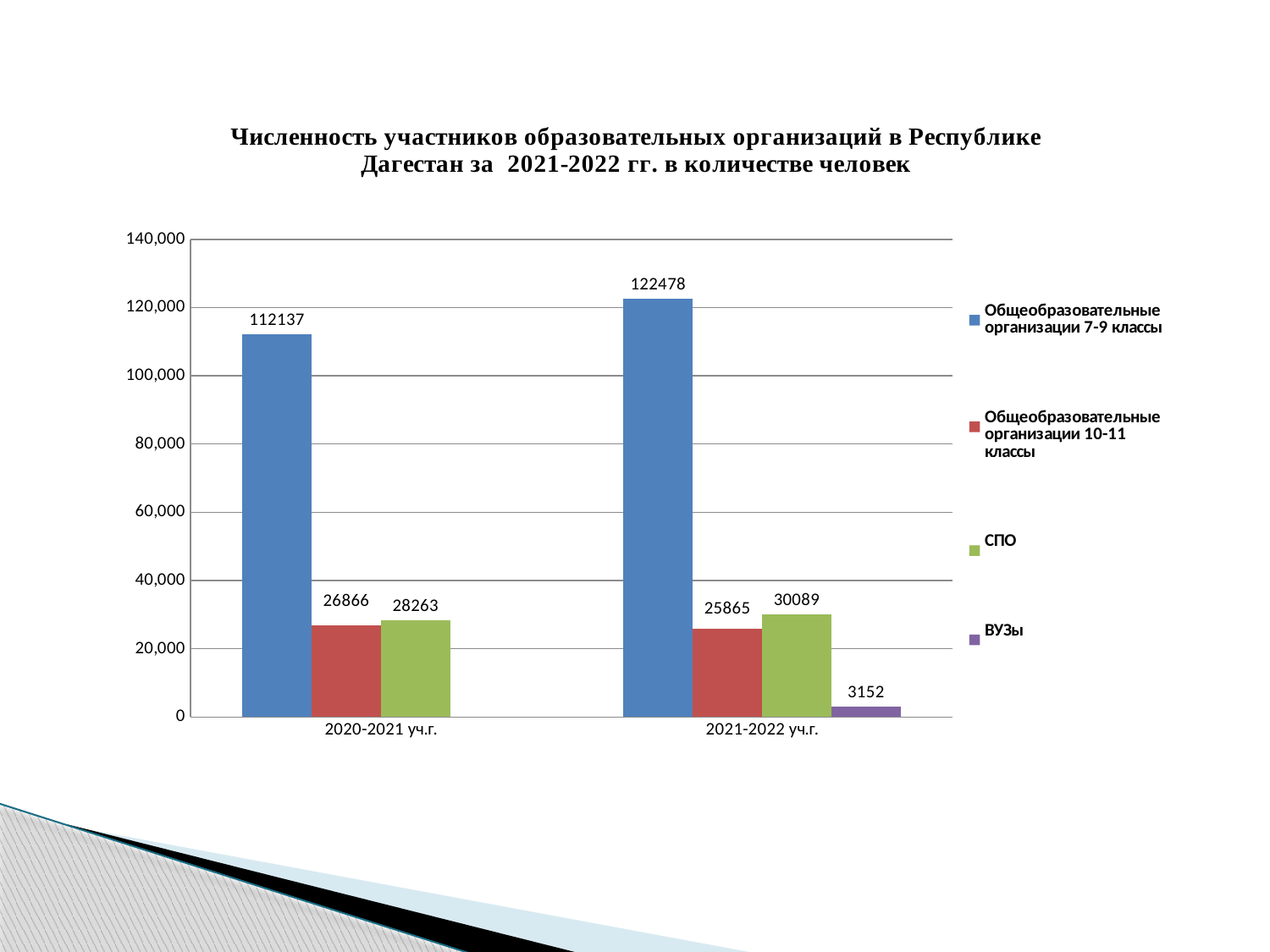

### Chart: Численность участников образовательных организаций в Республике Дагестан за  2021-2022 гг. в количестве человек

| Category | Общеобразовательные организации 7-9 классы | Общеобразовательные организации 10-11 классы | СПО | ВУЗы |
|---|---|---|---|---|
| 2020-2021 уч.г. | 112137.0 | 26866.0 | 28263.0 | None |
| 2021-2022 уч.г. | 122478.0 | 25865.0 | 30089.0 | 3152.0 |